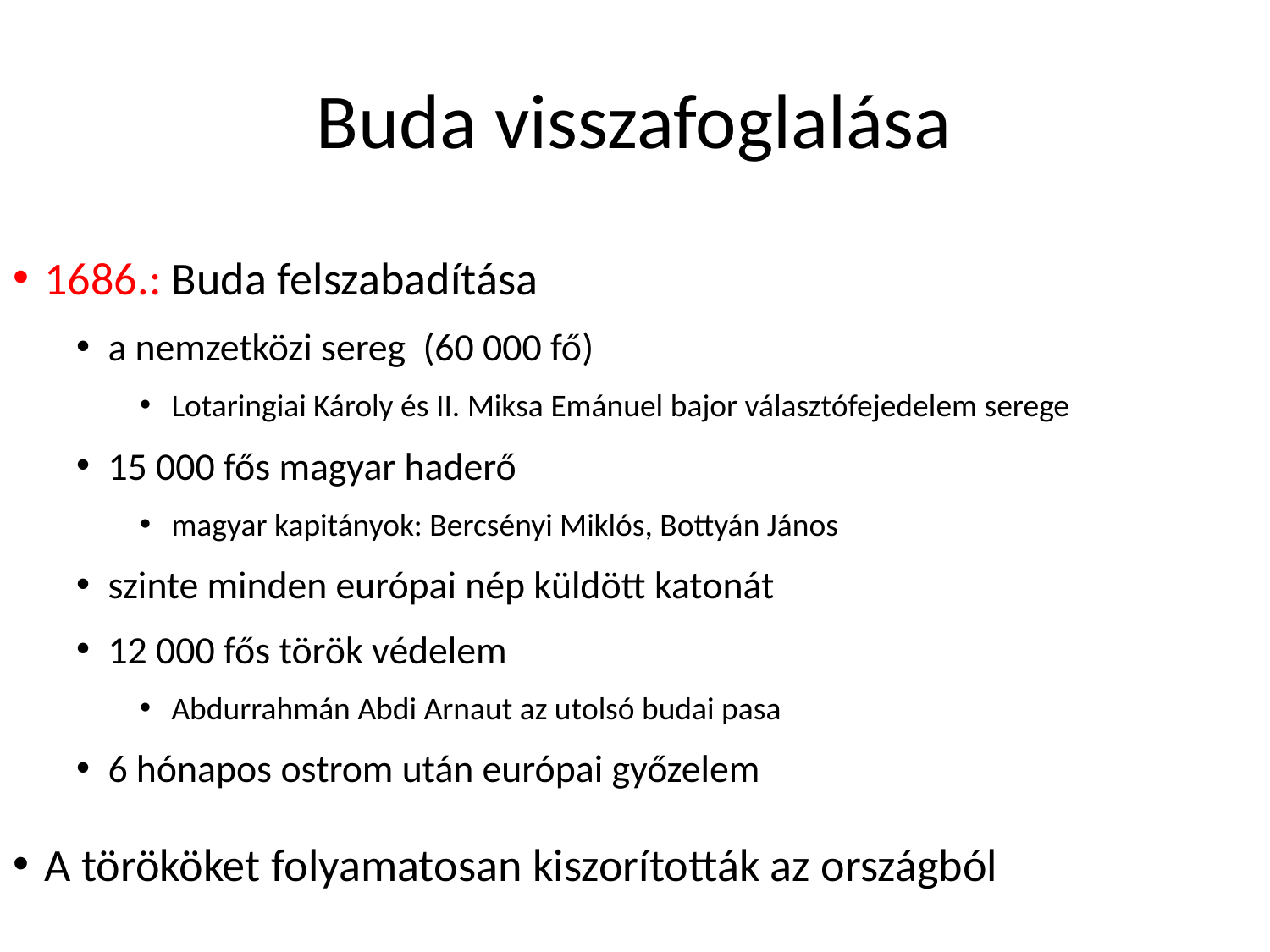

# Buda visszafoglalása
1686.: Buda felszabadítása
a nemzetközi sereg  (60 000 fő)
Lotaringiai Károly és II. Miksa Emánuel bajor választófejedelem serege
15 000 fős magyar haderő
magyar kapitányok: Bercsényi Miklós, Bottyán János
szinte minden európai nép küldött katonát
12 000 fős török védelem
Abdurrahmán Abdi Arnaut az utolsó budai pasa
6 hónapos ostrom után európai győzelem
A törököket folyamatosan kiszorították az országból